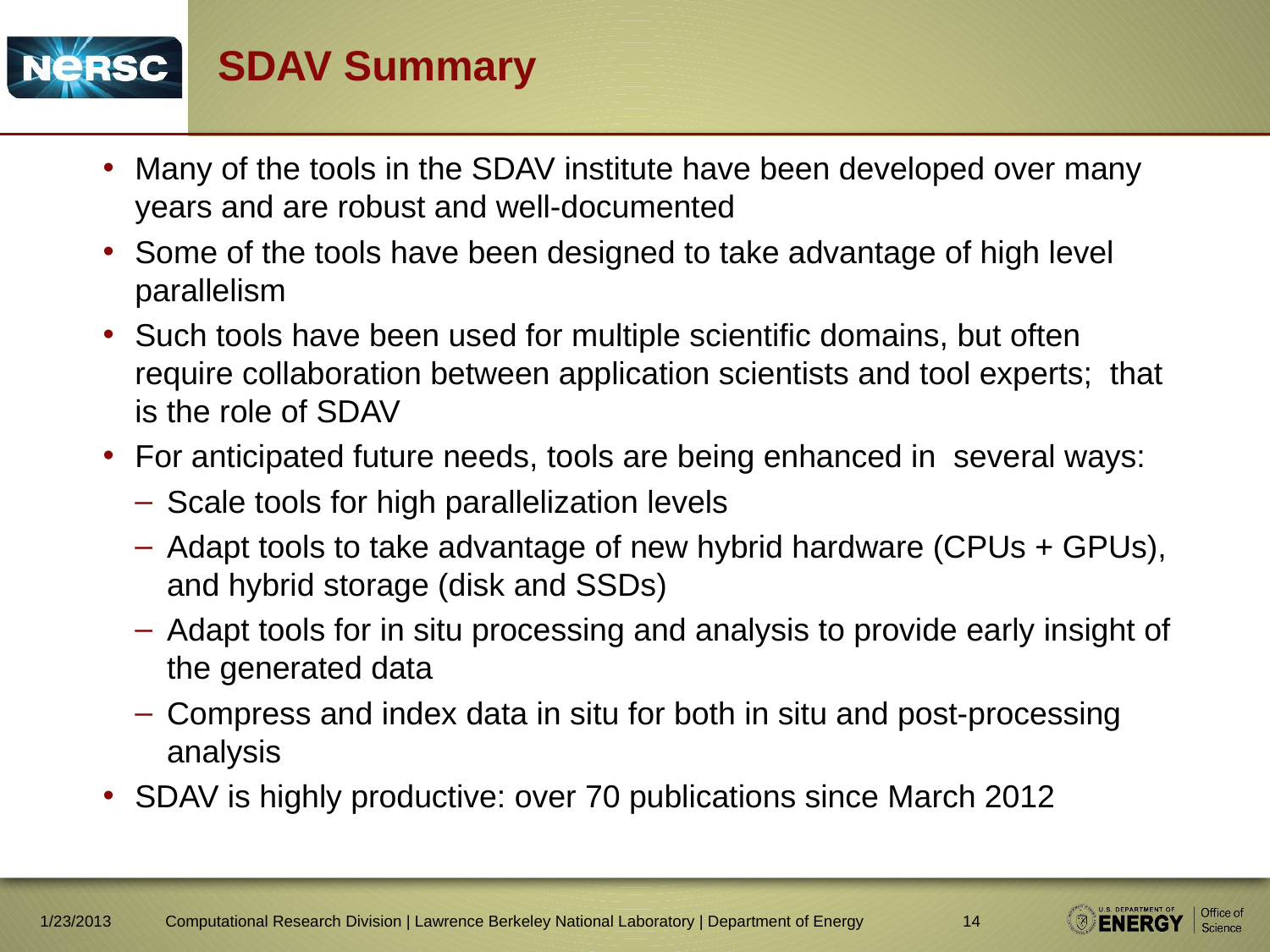

# SDAV Summary
Many of the tools in the SDAV institute have been developed over many years and are robust and well-documented
Some of the tools have been designed to take advantage of high level parallelism
Such tools have been used for multiple scientific domains, but often require collaboration between application scientists and tool experts;  that is the role of SDAV
For anticipated future needs, tools are being enhanced in  several ways:
Scale tools for high parallelization levels
Adapt tools to take advantage of new hybrid hardware (CPUs + GPUs), and hybrid storage (disk and SSDs)
Adapt tools for in situ processing and analysis to provide early insight of the generated data
Compress and index data in situ for both in situ and post-processing analysis
SDAV is highly productive: over 70 publications since March 2012

1/23/2013
Computational Research Division | Lawrence Berkeley National Laboratory | Department of Energy
14